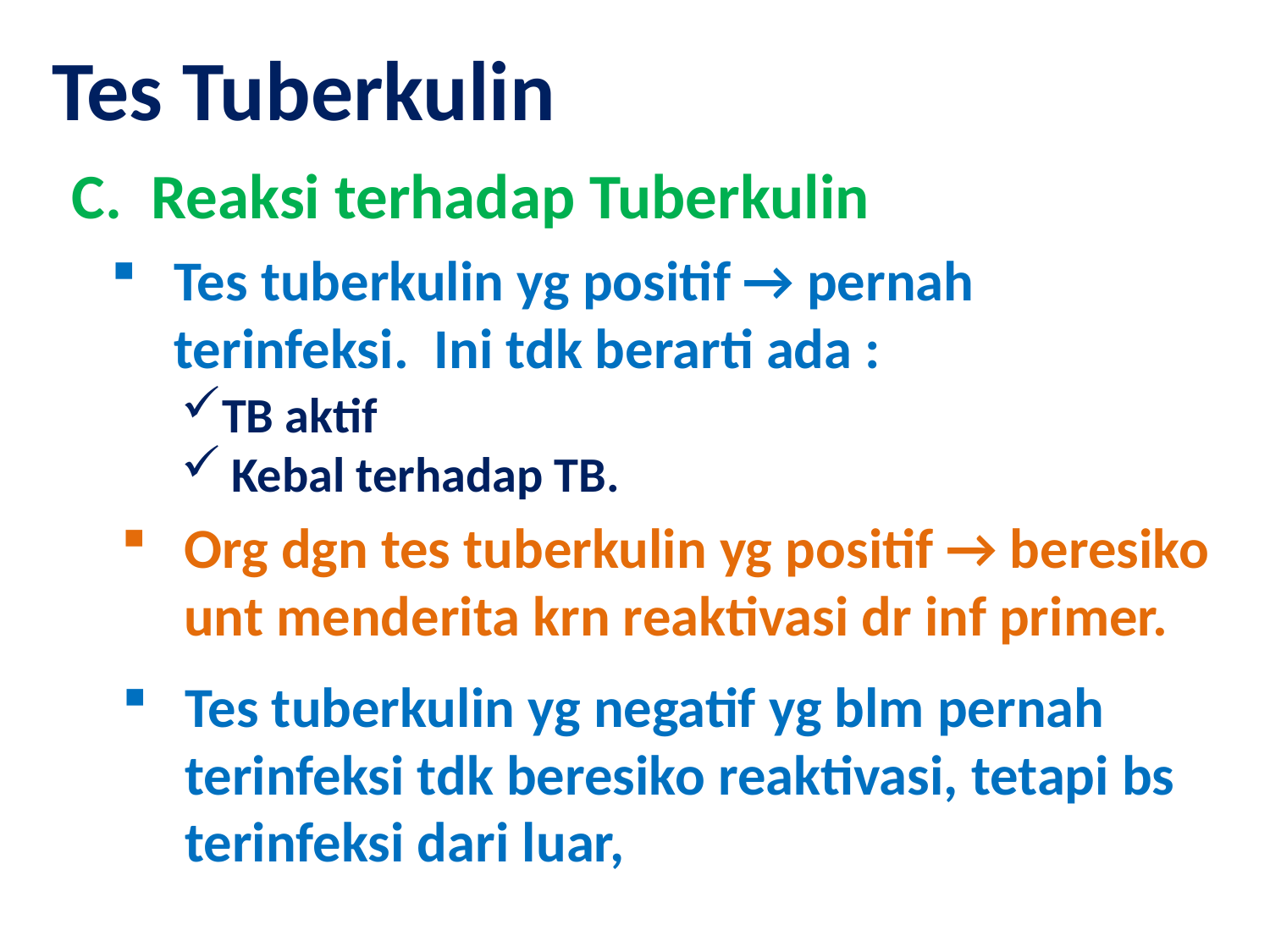

Tes Tuberkulin
C.  Reaksi terhadap Tuberkulin
Tes tuberkulin yg positif → pernah terinfeksi.  Ini tdk berarti ada :
TB aktif
Kebal terhadap TB.
Org dgn tes tuberkulin yg positif → beresiko unt menderita krn reaktivasi dr inf primer.
Tes tuberkulin yg negatif yg blm pernah terinfeksi tdk beresiko reaktivasi, tetapi bs terinfeksi dari luar,